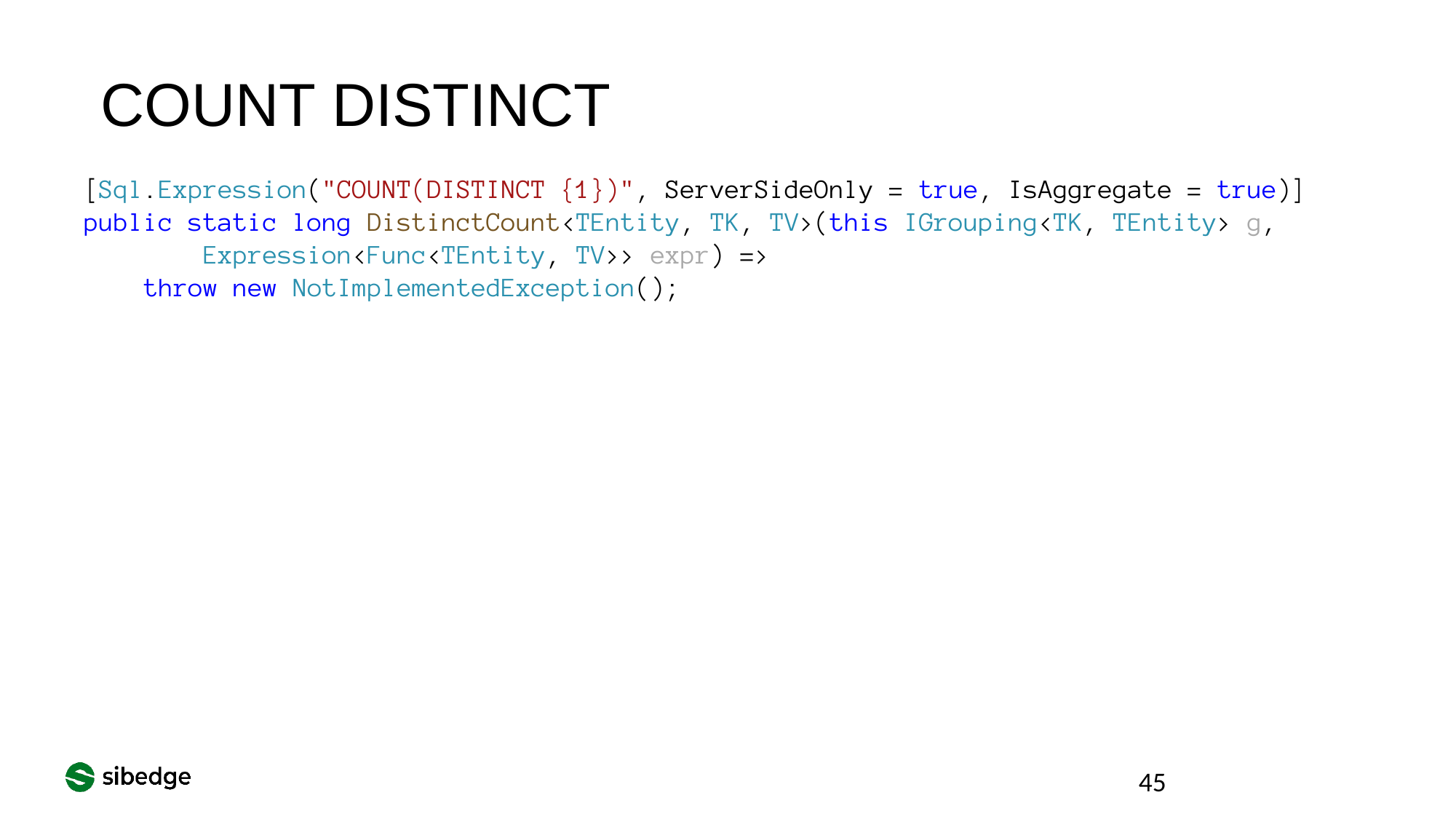

COUNT DISTINCT
[Sql.Expression("COUNT(DISTINCT {1})", ServerSideOnly = true, IsAggregate = true)]
public static long DistinctCount<TEntity, TK, TV>(this IGrouping<TK, TEntity> g,
        Expression<Func<TEntity, TV>> expr) =>
    throw new NotImplementedException();
45